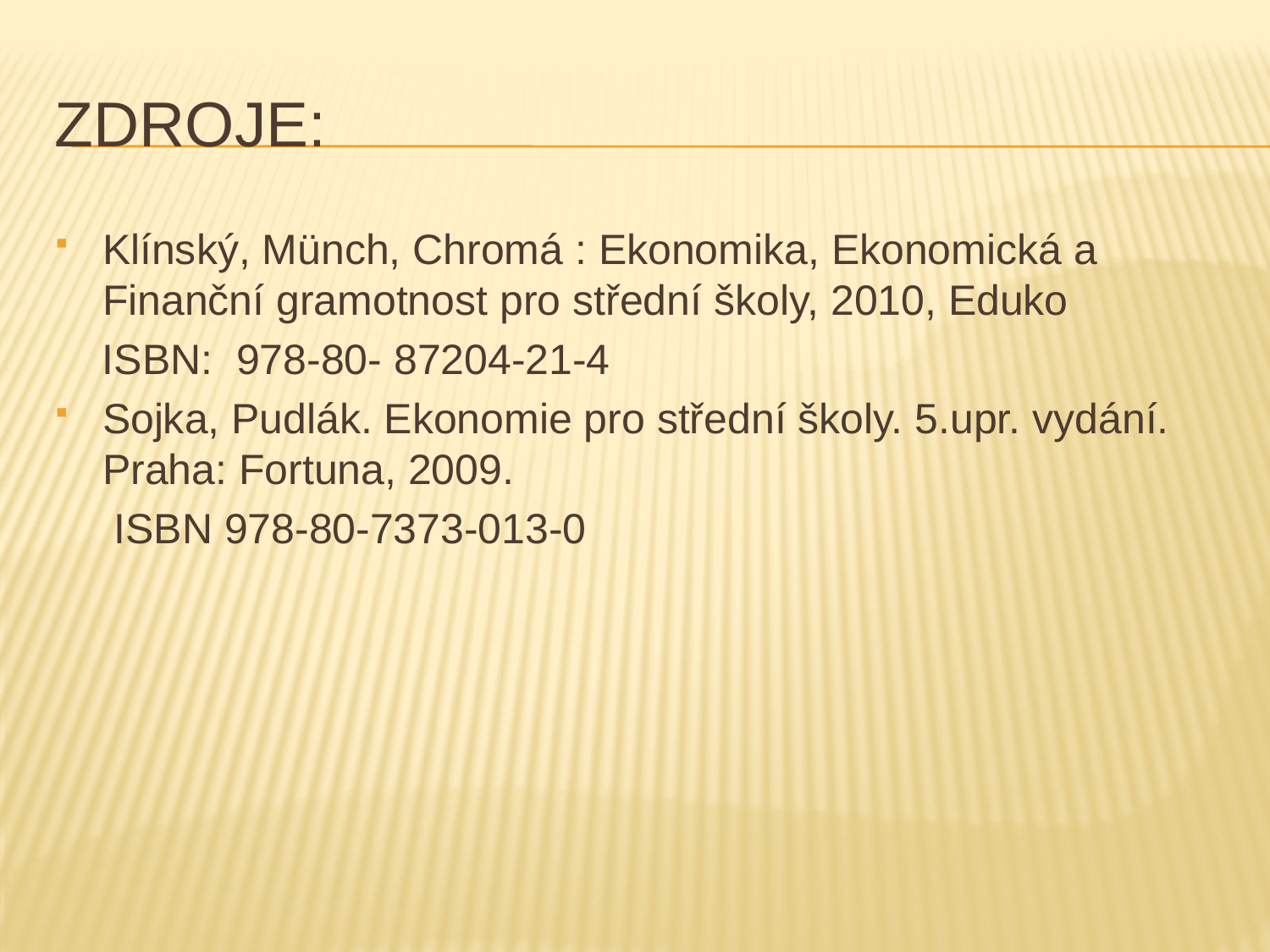

# Zdroje:
Klínský, Münch, Chromá : Ekonomika, Ekonomická a Finanční gramotnost pro střední školy, 2010, Eduko
    ISBN:  978-80- 87204-21-4
Sojka, Pudlák. Ekonomie pro střední školy. 5.upr. vydání. Praha: Fortuna, 2009.
     ISBN 978-80-7373-013-0